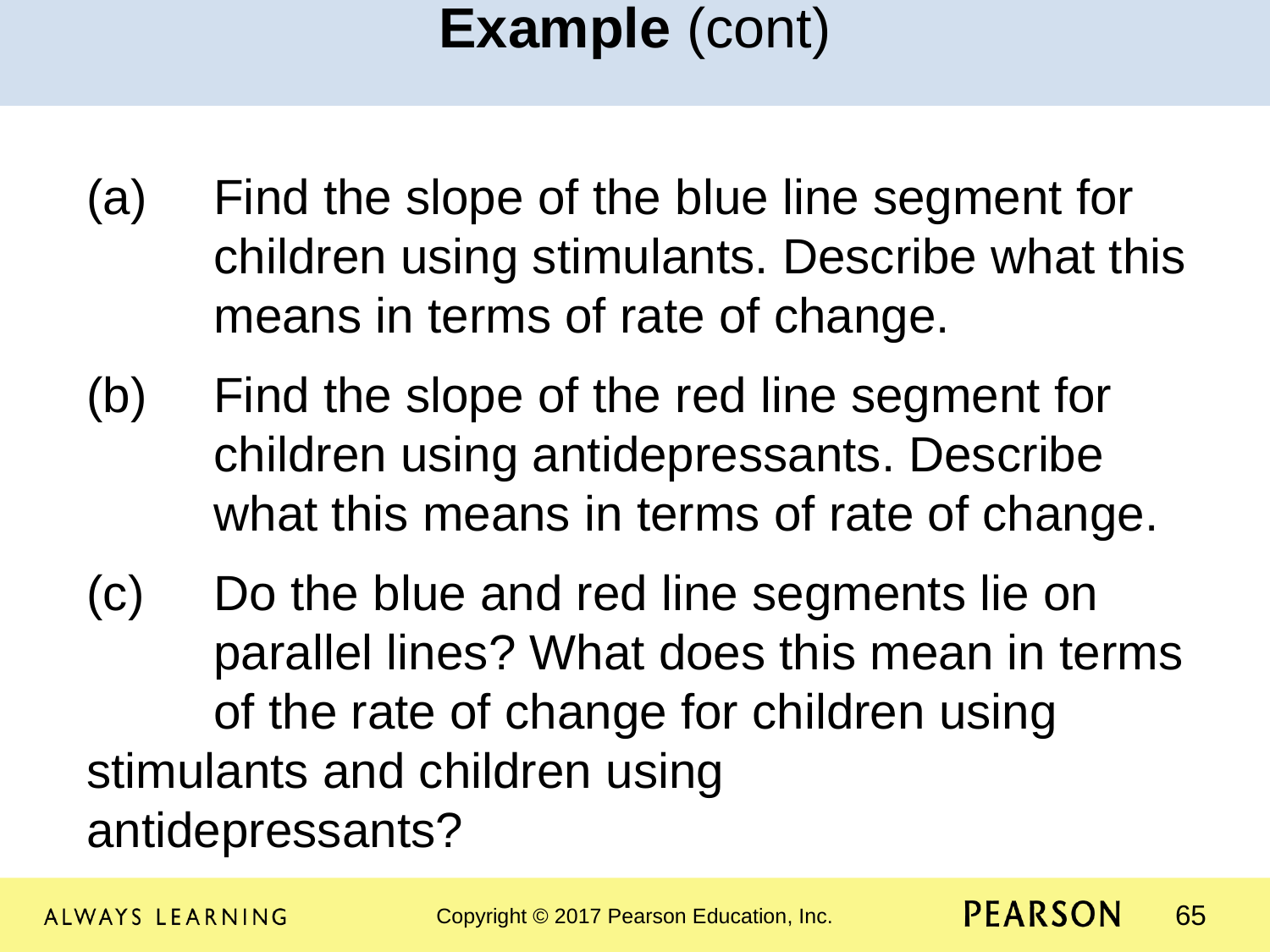

Example (cont)
(a)	Find the slope of the blue line segment for 	children using stimulants. Describe what this 	means in terms of rate of change.
(b)	Find the slope of the red line segment for 	children using antidepressants. Describe 	what this means in terms of rate of change.
(c)	Do the blue and red line segments lie on 	parallel lines? What does this mean in terms 	of the rate of change for children using 	stimulants and children using 	antidepressants?